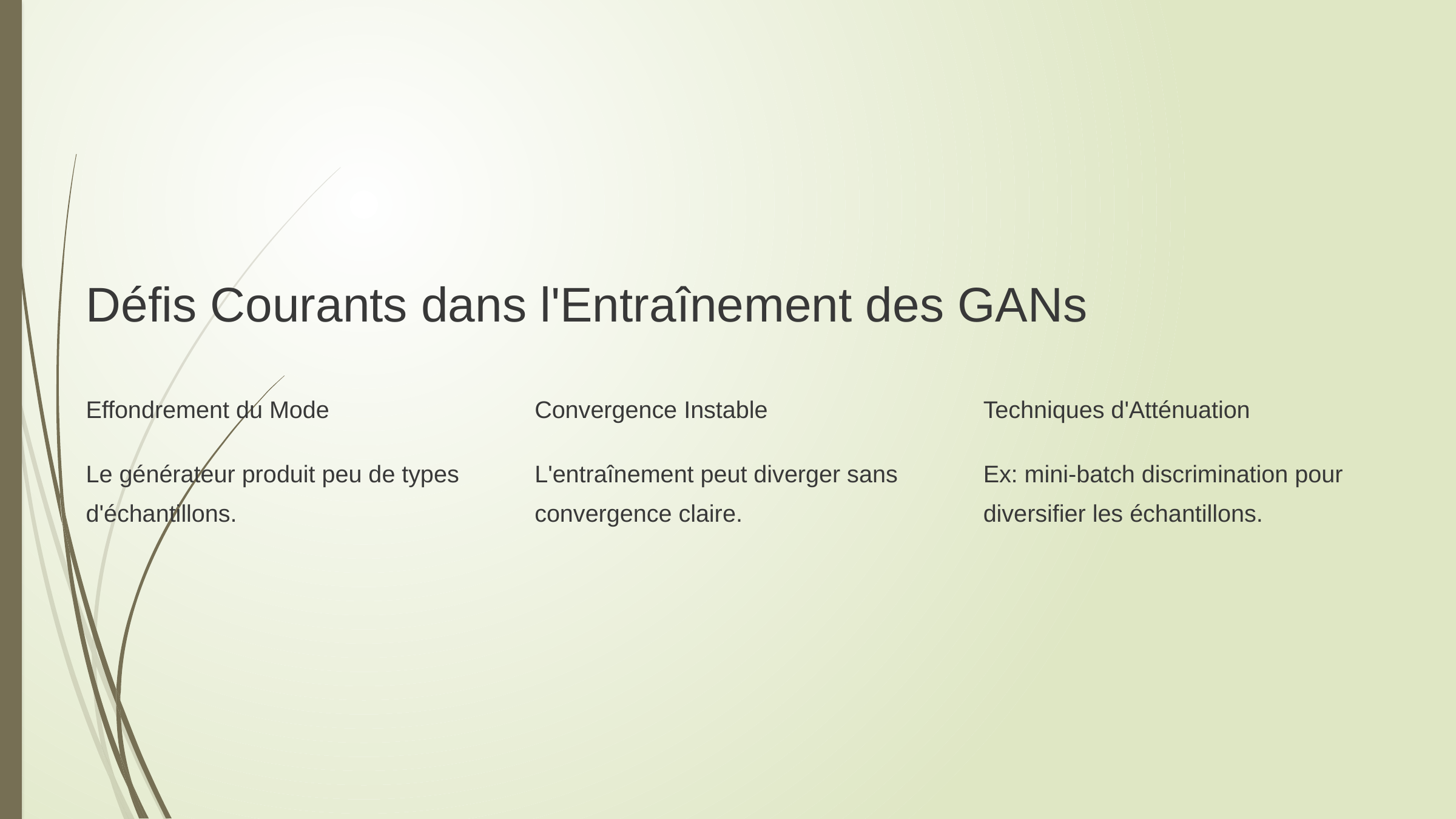

Défis Courants dans l'Entraînement des GANs
Effondrement du Mode
Convergence Instable
Techniques d'Atténuation
Le générateur produit peu de types d'échantillons.
L'entraînement peut diverger sans convergence claire.
Ex: mini-batch discrimination pour diversifier les échantillons.